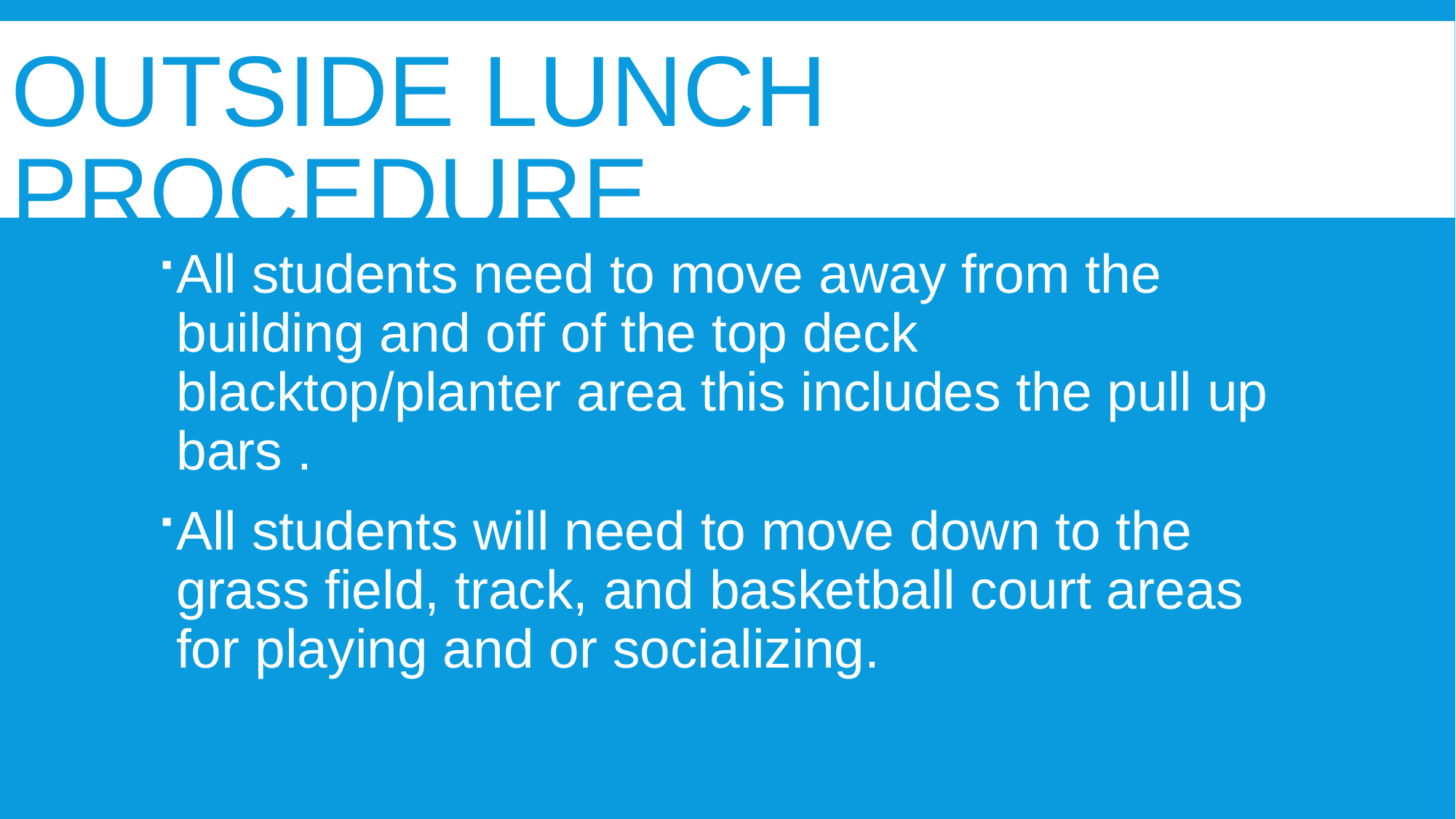

# OUTSIDE Lunch procedure
All students need to move away from the building and off of the top deck blacktop/planter area this includes the pull up bars .
All students will need to move down to the grass field, track, and basketball court areas for playing and or socializing.